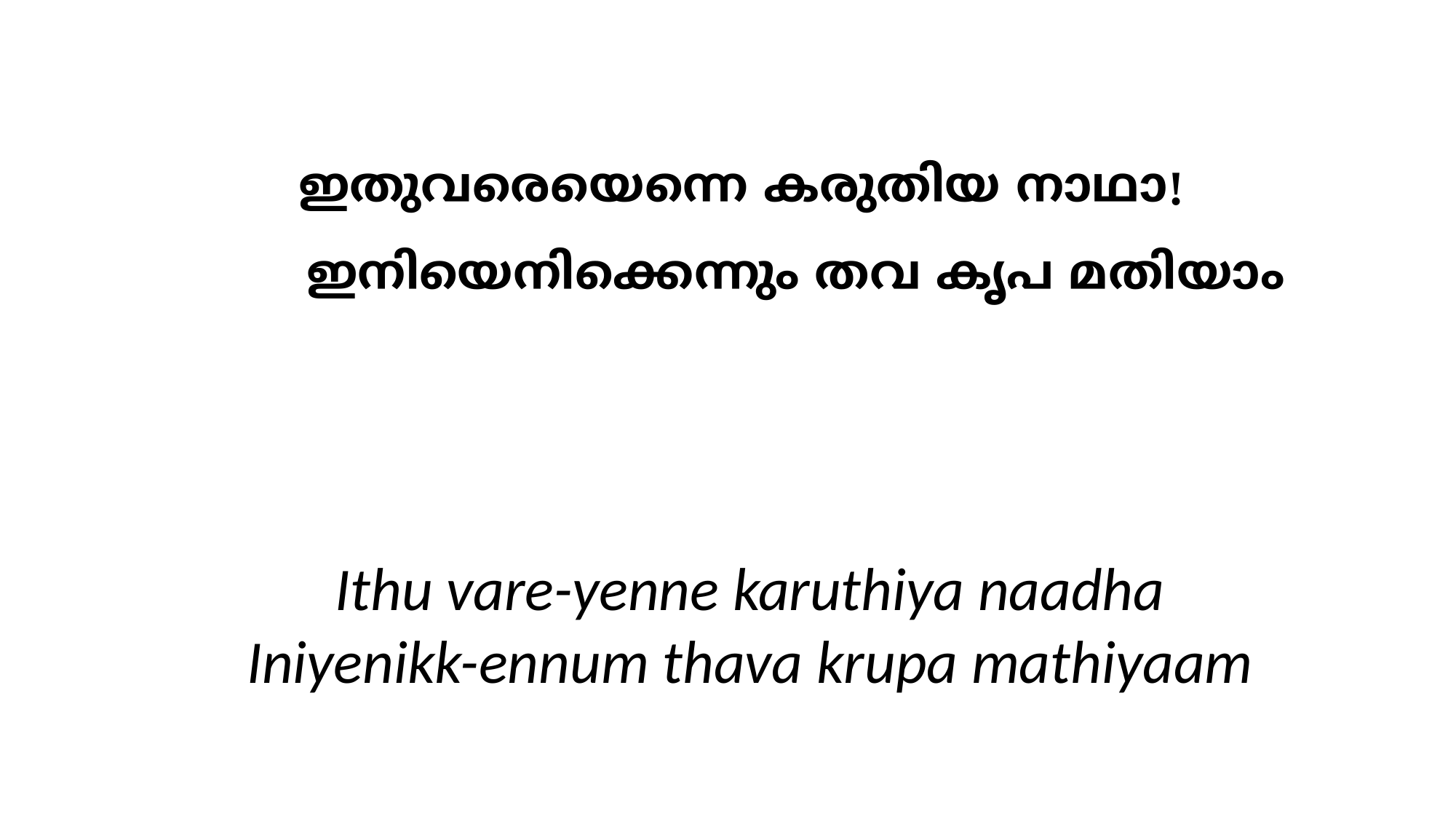

ഇതുവരെയെന്നെ കരുതിയ നാഥാ!
		ഇനിയെനിക്കെന്നും തവ കൃപ മതിയാം
Ithu vare-yenne karuthiya naadha
Iniyenikk-ennum thava krupa mathiyaam